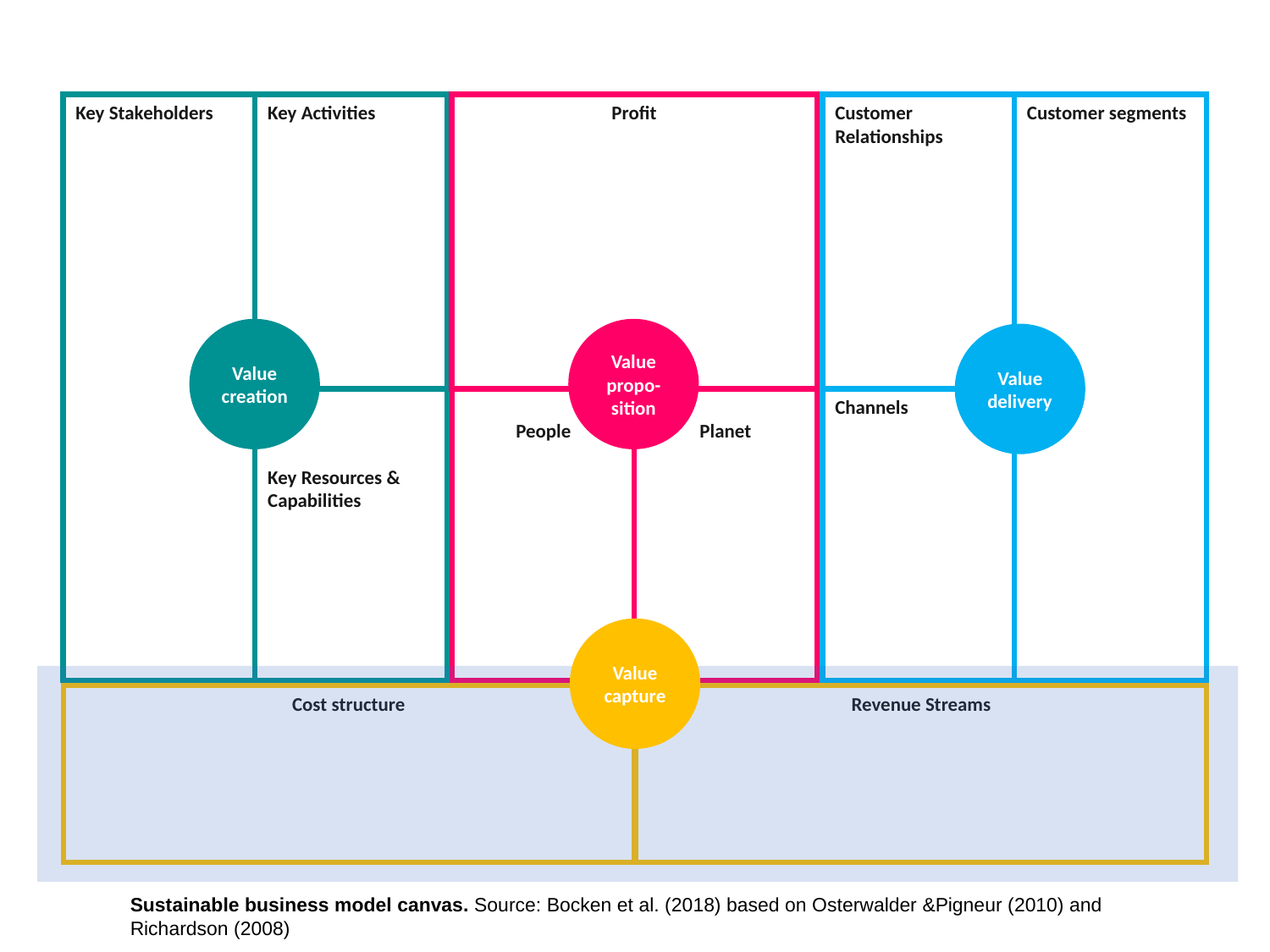

Customer segments
Key Stakeholders
Key Activities
Profit
Customer Relationships
Value creation
Value propo-sition
Value delivery

Key Resources & Capabilities

People

Planet
Channels
Value capture

Cost structure
Revenue Streams
Sustainable business model canvas. Source: Bocken et al. (2018) based on Osterwalder &Pigneur (2010) and Richardson (2008)